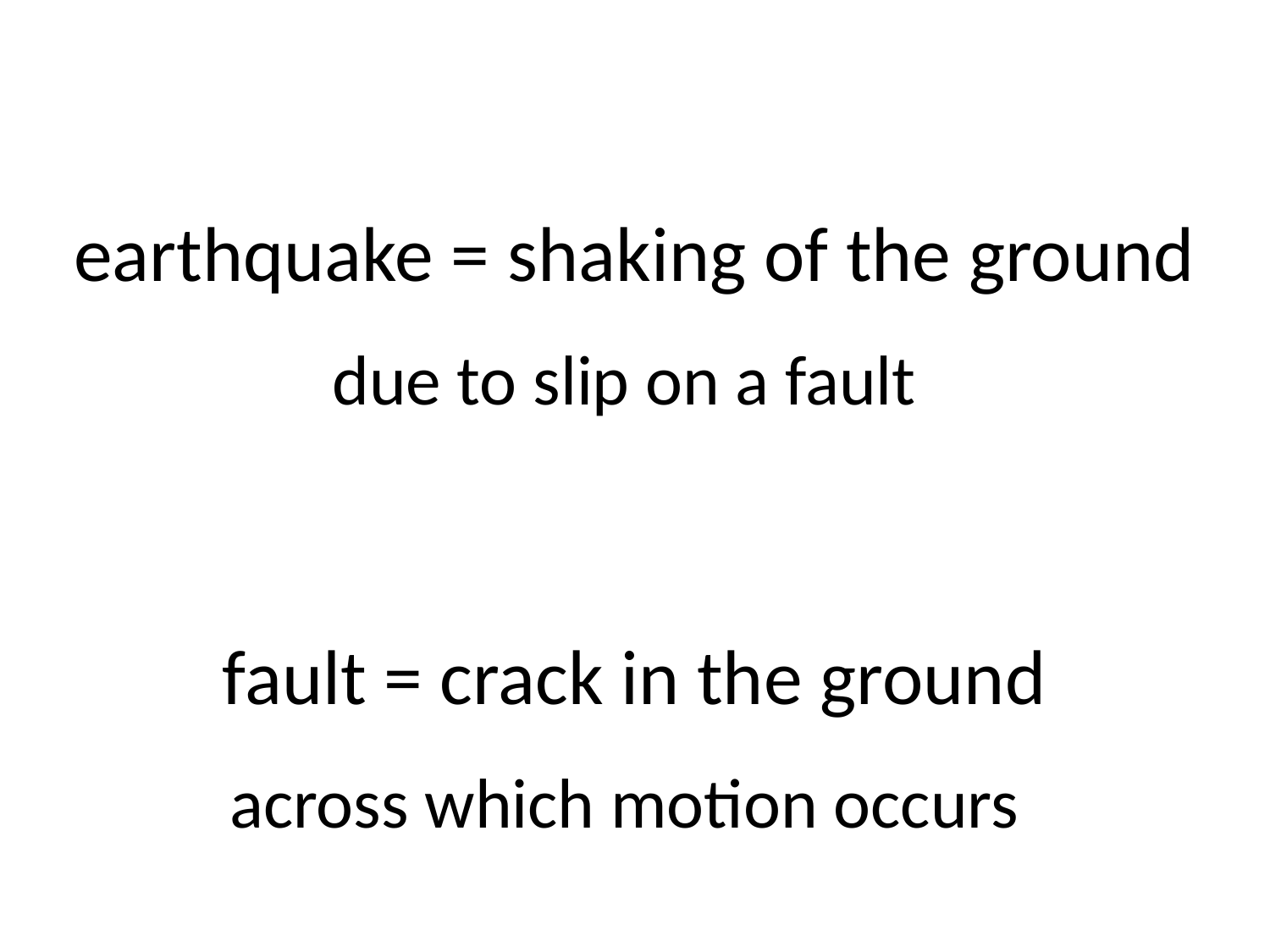

# earthquake = shaking of the ground
due to slip on a fault
fault = crack in the ground
across which motion occurs